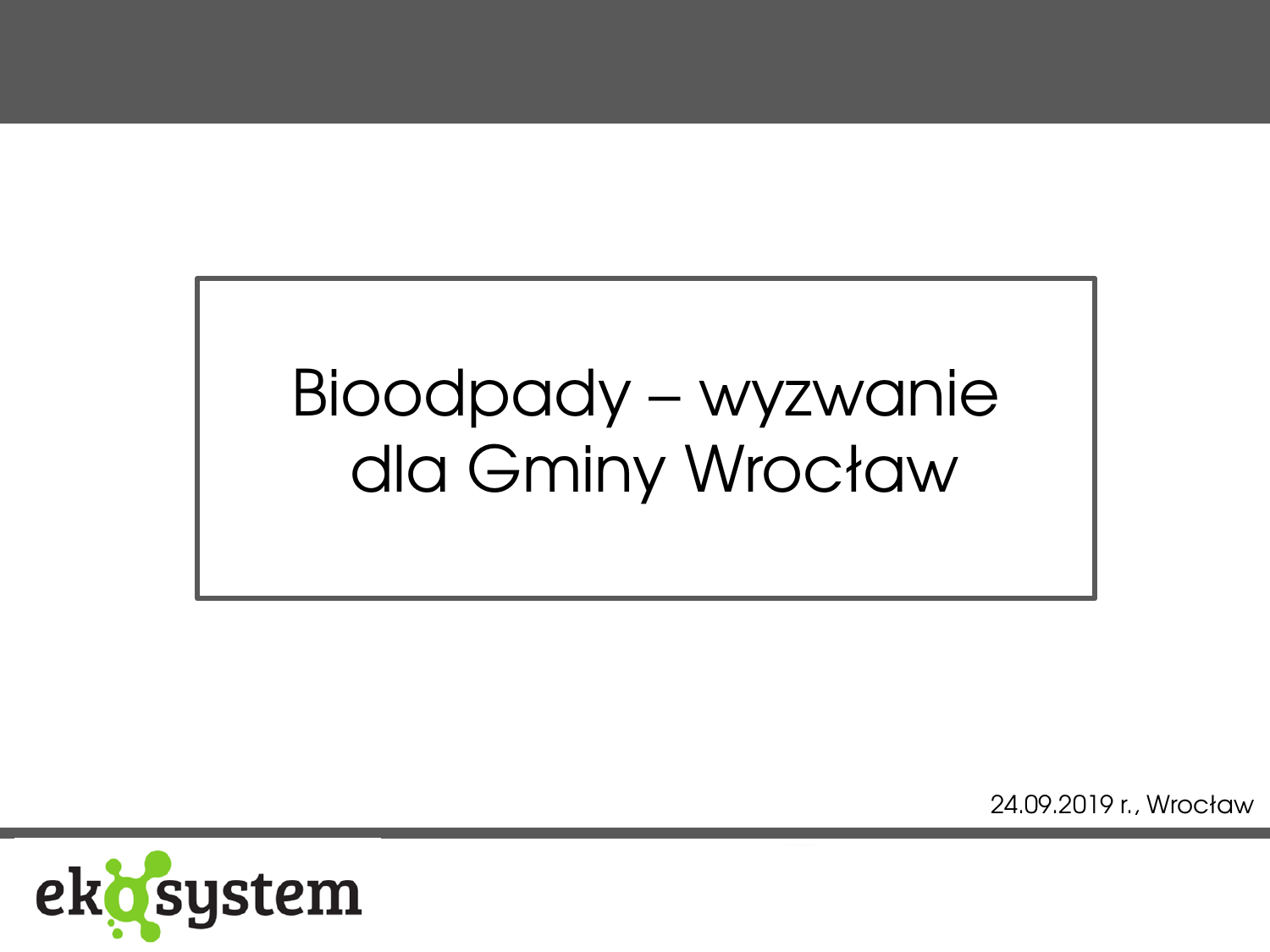

Bioodpady – wyzwanie
dla Gminy Wrocław
24.09.2019 r., Wrocław